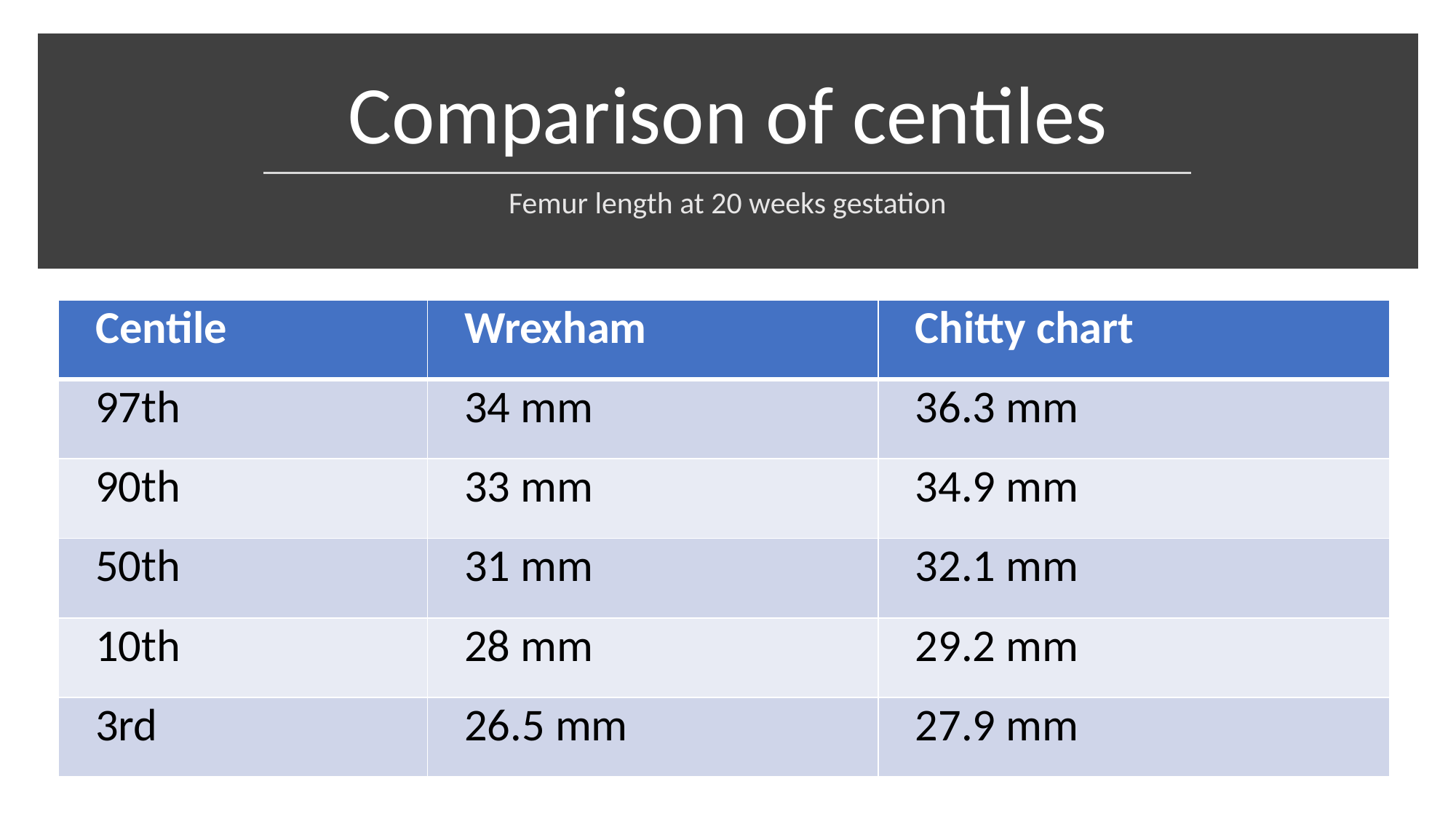

# Comparison of centiles
Femur length at 20 weeks gestation
| Centile | Wrexham | Chitty chart |
| --- | --- | --- |
| 97th | 34 mm | 36.3 mm |
| 90th | 33 mm | 34.9 mm |
| 50th | 31 mm | 32.1 mm |
| 10th | 28 mm | 29.2 mm |
| 3rd | 26.5 mm | 27.9 mm |